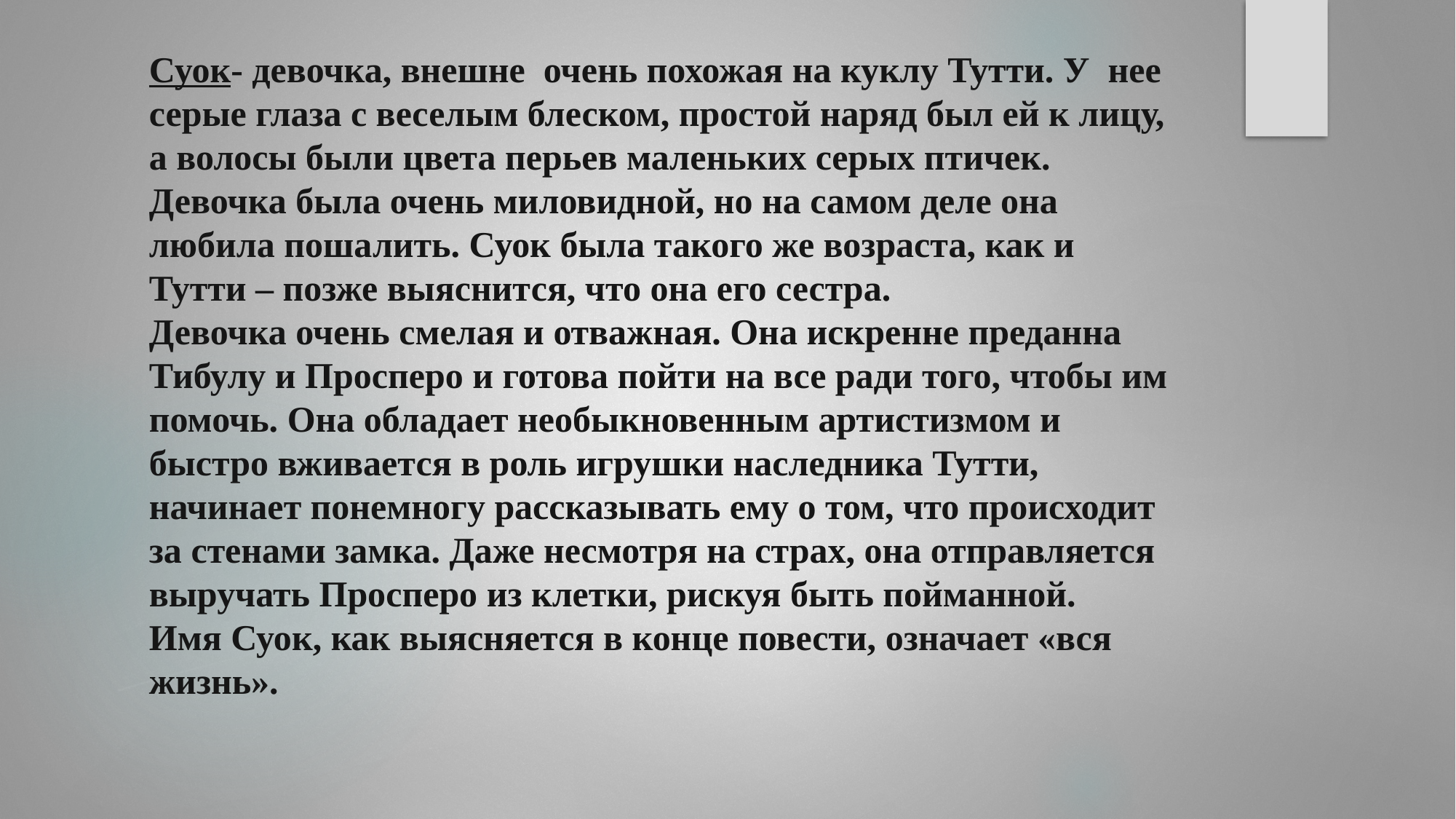

Суок- девочка, внешне  очень похожая на куклу Тутти. У  нее серые глаза с веселым блеском, простой наряд был ей к лицу, а волосы были цвета перьев маленьких серых птичек. Девочка была очень миловидной, но на самом деле она любила пошалить. Суок была такого же возраста, как и Тутти – позже выяснится, что она его сестра.
Девочка очень смелая и отважная. Она искренне преданна Тибулу и Просперо и готова пойти на все ради того, чтобы им помочь. Она обладает необыкновенным артистизмом и быстро вживается в роль игрушки наследника Тутти, начинает понемногу рассказывать ему о том, что происходит за стенами замка. Даже несмотря на страх, она отправляется выручать Просперо из клетки, рискуя быть пойманной.
Имя Суок, как выясняется в конце повести, означает «вся жизнь».